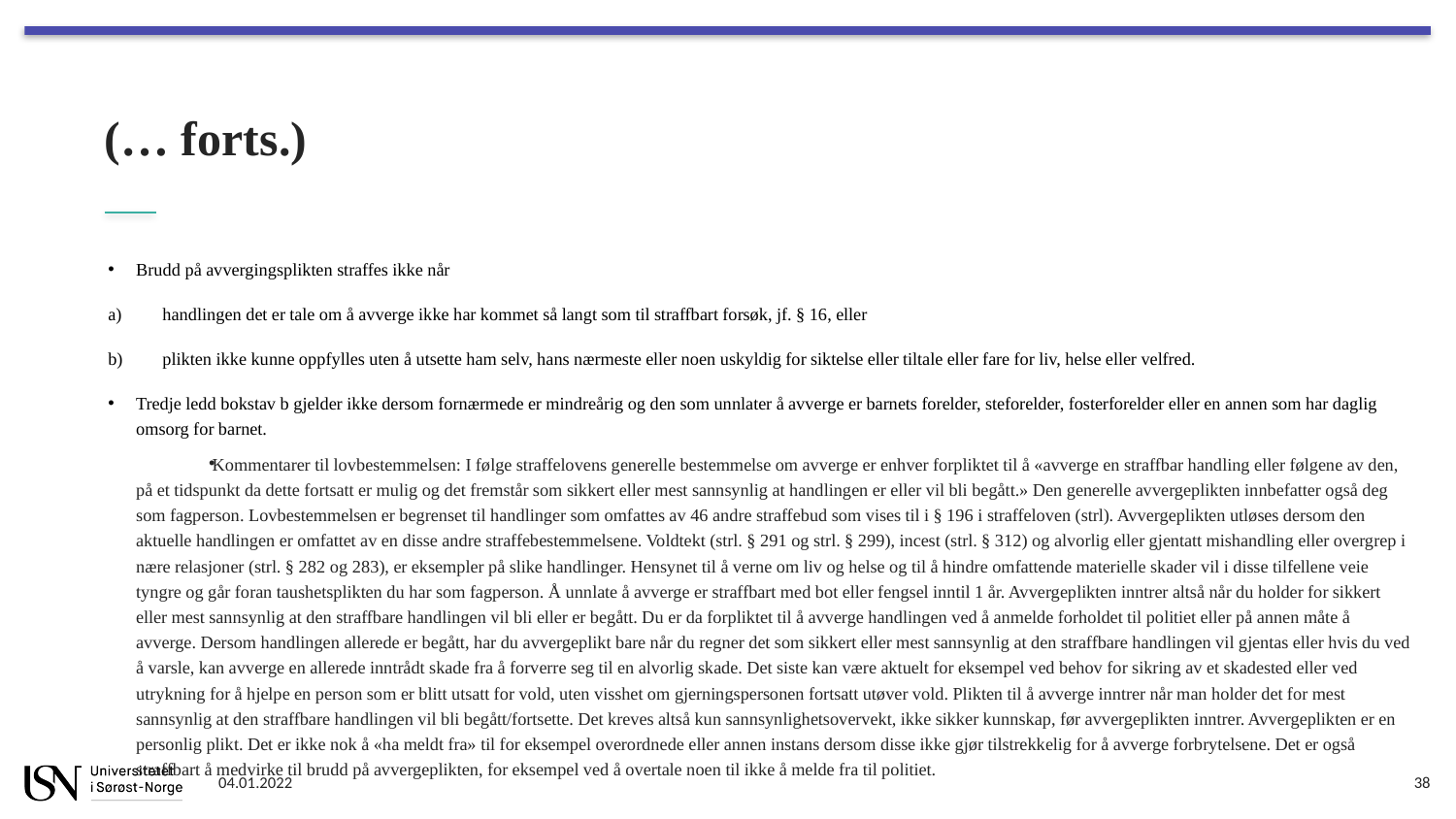

# (… forts.)
Brudd på avvergingsplikten straffes ikke når
handlingen det er tale om å avverge ikke har kommet så langt som til straffbart forsøk, jf. § 16, eller
plikten ikke kunne oppfylles uten å utsette ham selv, hans nærmeste eller noen uskyldig for siktelse eller tiltale eller fare for liv, helse eller velfred.
Tredje ledd bokstav b gjelder ikke dersom fornærmede er mindreårig og den som unnlater å avverge er barnets forelder, steforelder, fosterforelder eller en annen som har daglig omsorg for barnet.
Kommentarer til lovbestemmelsen: I følge straffelovens generelle bestemmelse om avverge er enhver forpliktet til å «avverge en straffbar handling eller følgene av den, på et tidspunkt da dette fortsatt er mulig og det fremstår som sikkert eller mest sannsynlig at handlingen er eller vil bli begått.» Den generelle avvergeplikten innbefatter også deg som fagperson. Lovbestemmelsen er begrenset til handlinger som omfattes av 46 andre straffebud som vises til i § 196 i straffeloven (strl). Avvergeplikten utløses dersom den aktuelle handlingen er omfattet av en disse andre straffebestemmelsene. Voldtekt (strl. § 291 og strl. § 299), incest (strl. § 312) og alvorlig eller gjentatt mishandling eller overgrep i nære relasjoner (strl. § 282 og 283), er eksempler på slike handlinger. Hensynet til å verne om liv og helse og til å hindre omfattende materielle skader vil i disse tilfellene veie tyngre og går foran taushetsplikten du har som fagperson. Å unnlate å avverge er straffbart med bot eller fengsel inntil 1 år. Avvergeplikten inntrer altså når du holder for sikkert eller mest sannsynlig at den straffbare handlingen vil bli eller er begått. Du er da forpliktet til å avverge handlingen ved å anmelde forholdet til politiet eller på annen måte å avverge. Dersom handlingen allerede er begått, har du avvergeplikt bare når du regner det som sikkert eller mest sannsynlig at den straffbare handlingen vil gjentas eller hvis du ved å varsle, kan avverge en allerede inntrådt skade fra å forverre seg til en alvorlig skade. Det siste kan være aktuelt for eksempel ved behov for sikring av et skadested eller ved utrykning for å hjelpe en person som er blitt utsatt for vold, uten visshet om gjerningspersonen fortsatt utøver vold. Plikten til å avverge inntrer når man holder det for mest sannsynlig at den straffbare handlingen vil bli begått/fortsette. Det kreves altså kun sannsynlighetsovervekt, ikke sikker kunnskap, før avvergeplikten inntrer. Avvergeplikten er en personlig plikt. Det er ikke nok å «ha meldt fra» til for eksempel overordnede eller annen instans dersom disse ikke gjør tilstrekkelig for å avverge forbrytelsene. Det er også straffbart å medvirke til brudd på avvergeplikten, for eksempel ved å overtale noen til ikke å melde fra til politiet.

04.01.2022
38